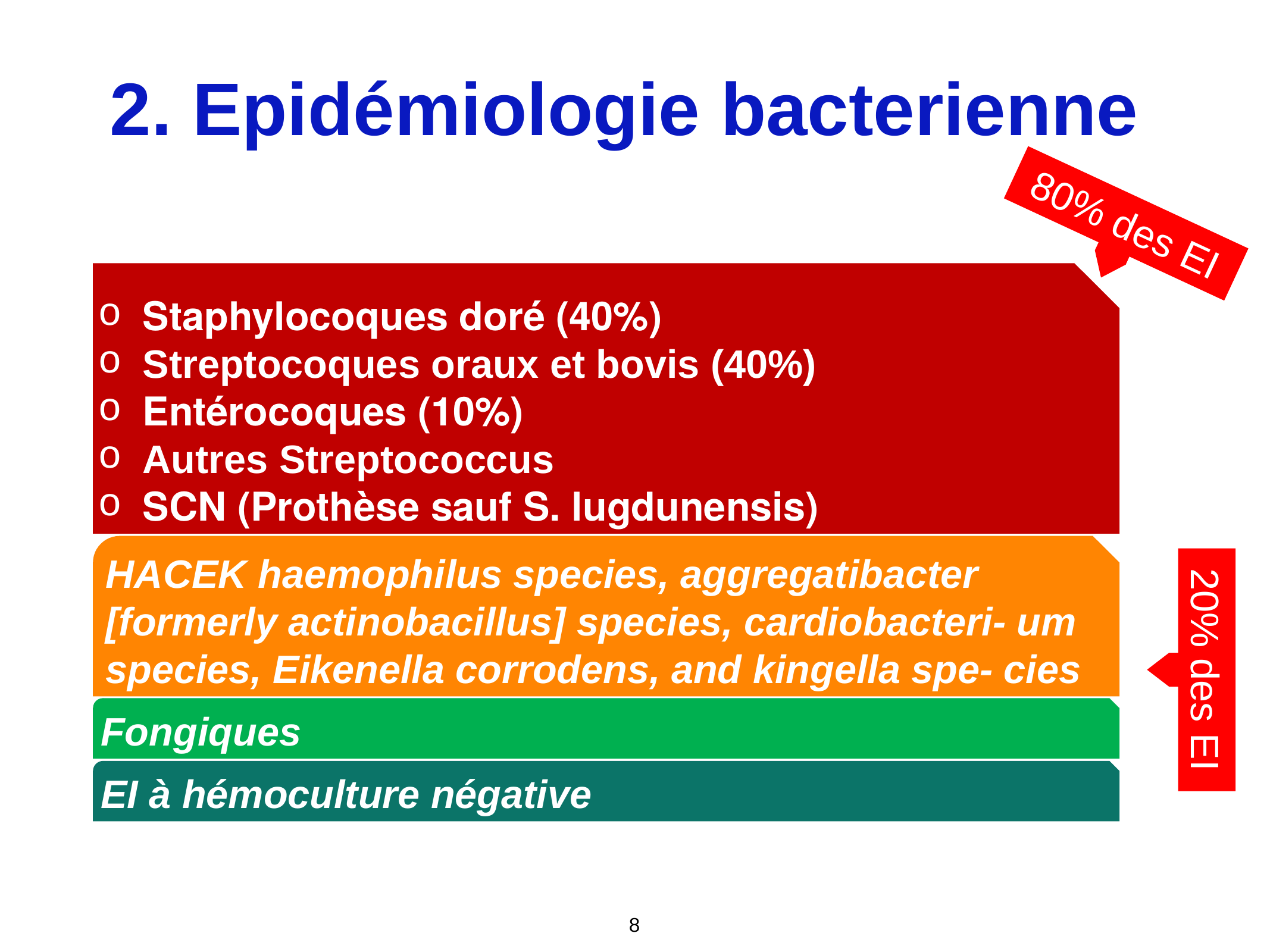

# 2. Epidémiologie bacterienne
80% des EI
Staphylocoques doré (40%)
Streptocoques oraux et bovis (40%)
Entérocoques (10%)
Autres Streptococcus
SCN (Prothèse sauf S. lugdunensis)
HACEK haemophilus species, aggregatibacter [formerly actinobacillus] species, cardiobacteri- um species, Eikenella corrodens, and kingella spe- cies
20% des EI
Fongiques
EI à hémoculture négative
8